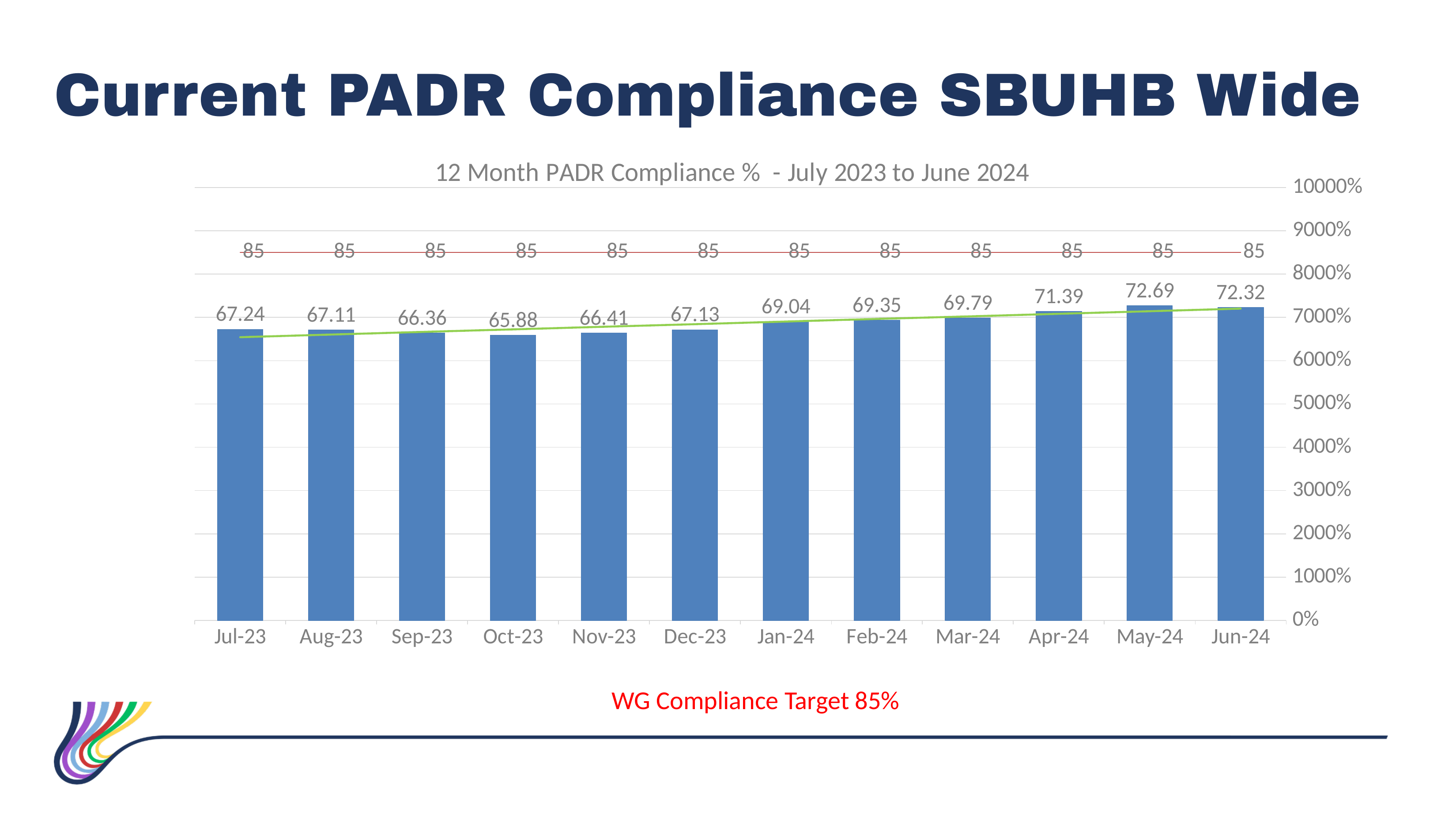

Current PADR Compliance SBUHB Wide

### Chart: 12 Month PADR Compliance %  - July 2023 to June 2024

| Category |  |  |
|---|---|---|
| 45108 | 67.24 | 85.0 |
| 45139 | 67.11 | 85.0 |
| 45170 | 66.36 | 85.0 |
| 45200 | 65.88 | 85.0 |
| 45231 | 66.41 | 85.0 |
| 45261 | 67.13 | 85.0 |
| 45292 | 69.04 | 85.0 |
| 45323 | 69.35 | 85.0 |
| 45352 | 69.79 | 85.0 |
| 45383 | 71.39 | 85.0 |
| 45413 | 72.69 | 85.0 |
| 45444 | 72.32 | 85.0 |

WG Compliance Target 85%